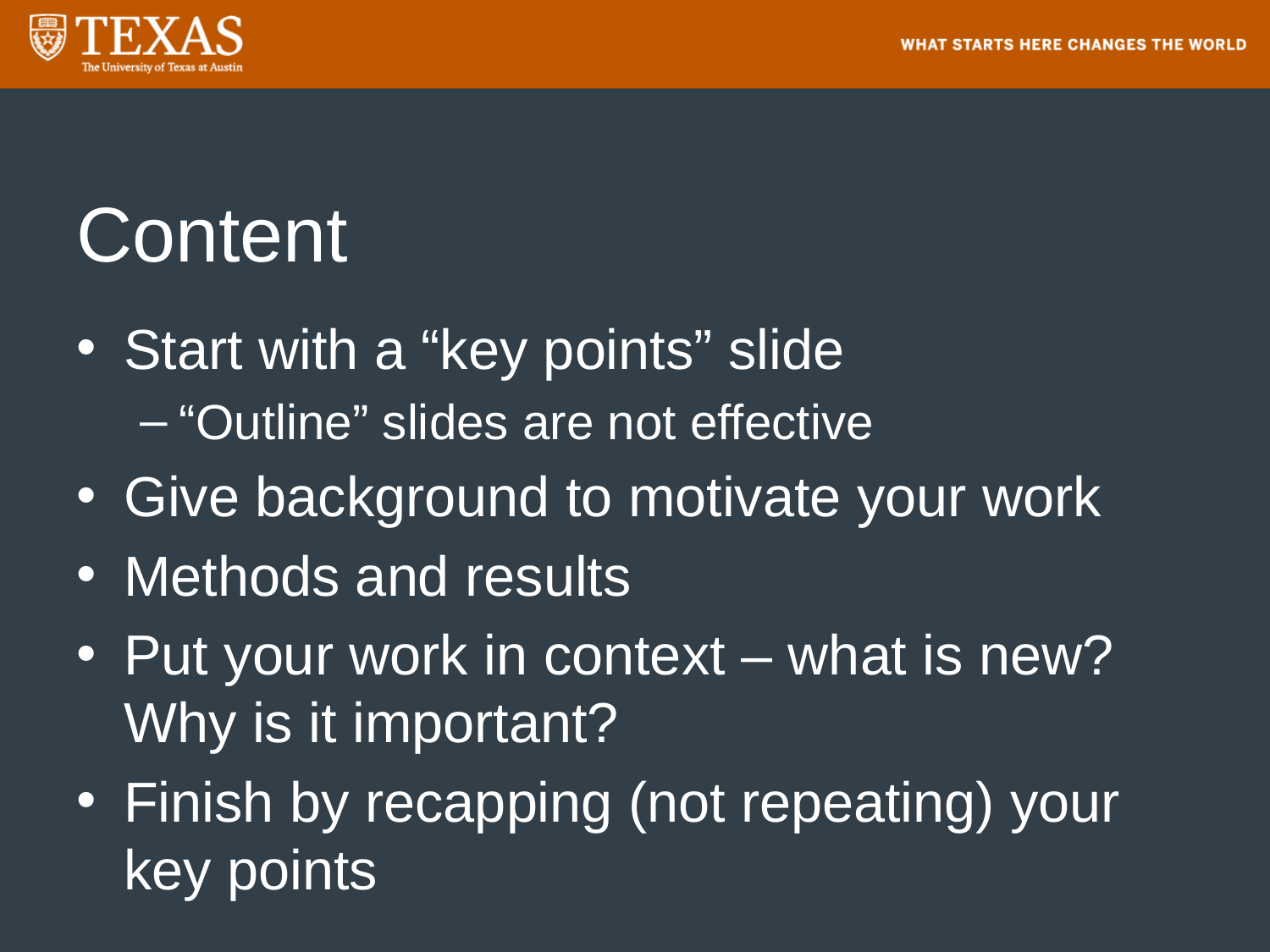

# Content
Start with a “key points” slide
“Outline” slides are not effective
Give background to motivate your work
Methods and results
Put your work in context – what is new? Why is it important?
Finish by recapping (not repeating) your key points